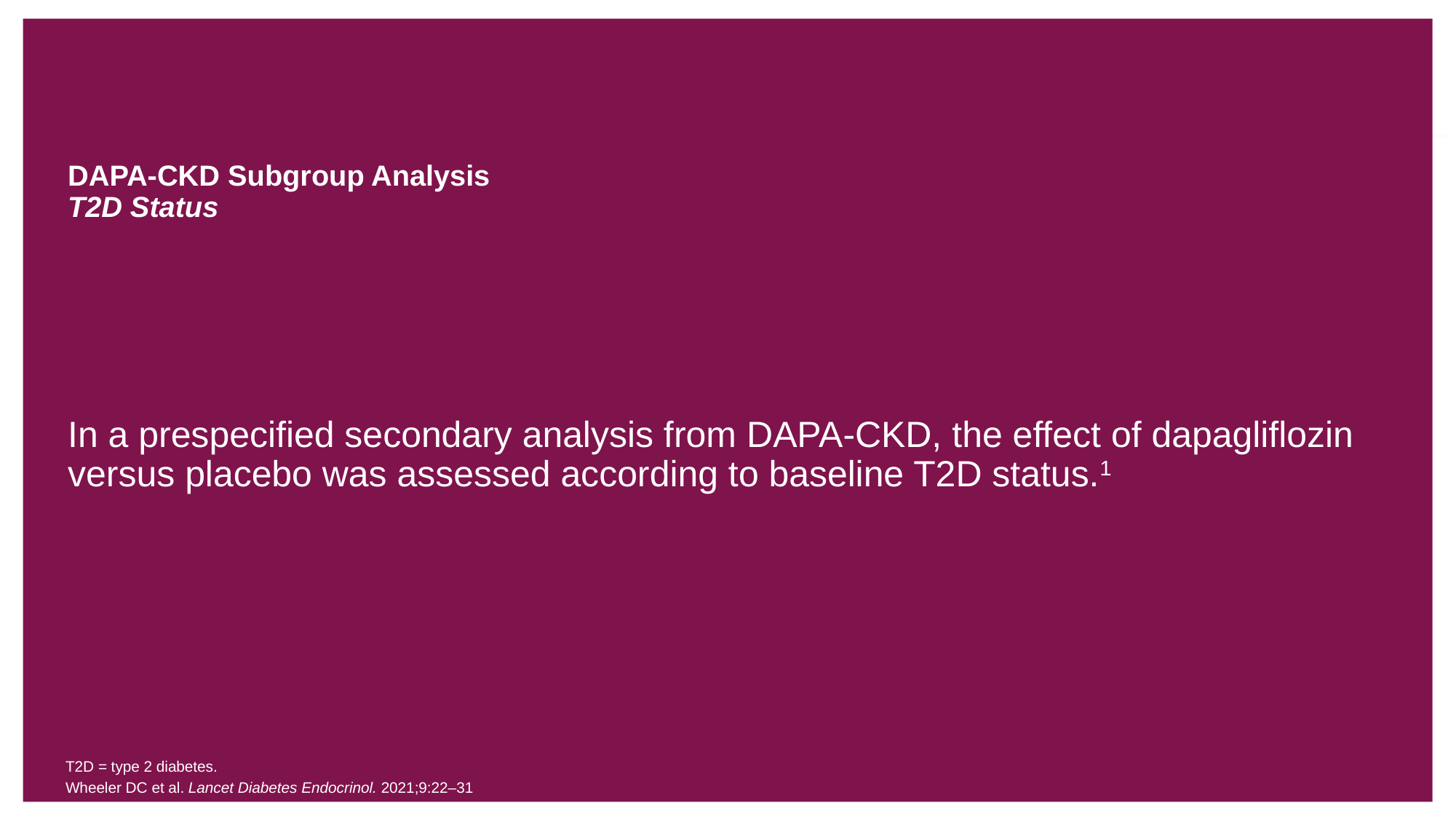

# DAPA-CKD Subgroup Analysis T2D Status
In a prespecified secondary analysis from DAPA-CKD, the effect of dapagliflozin versus placebo was assessed according to baseline T2D status.1
T2D = type 2 diabetes.
Wheeler DC et al. Lancet Diabetes Endocrinol. 2021;9:22–31